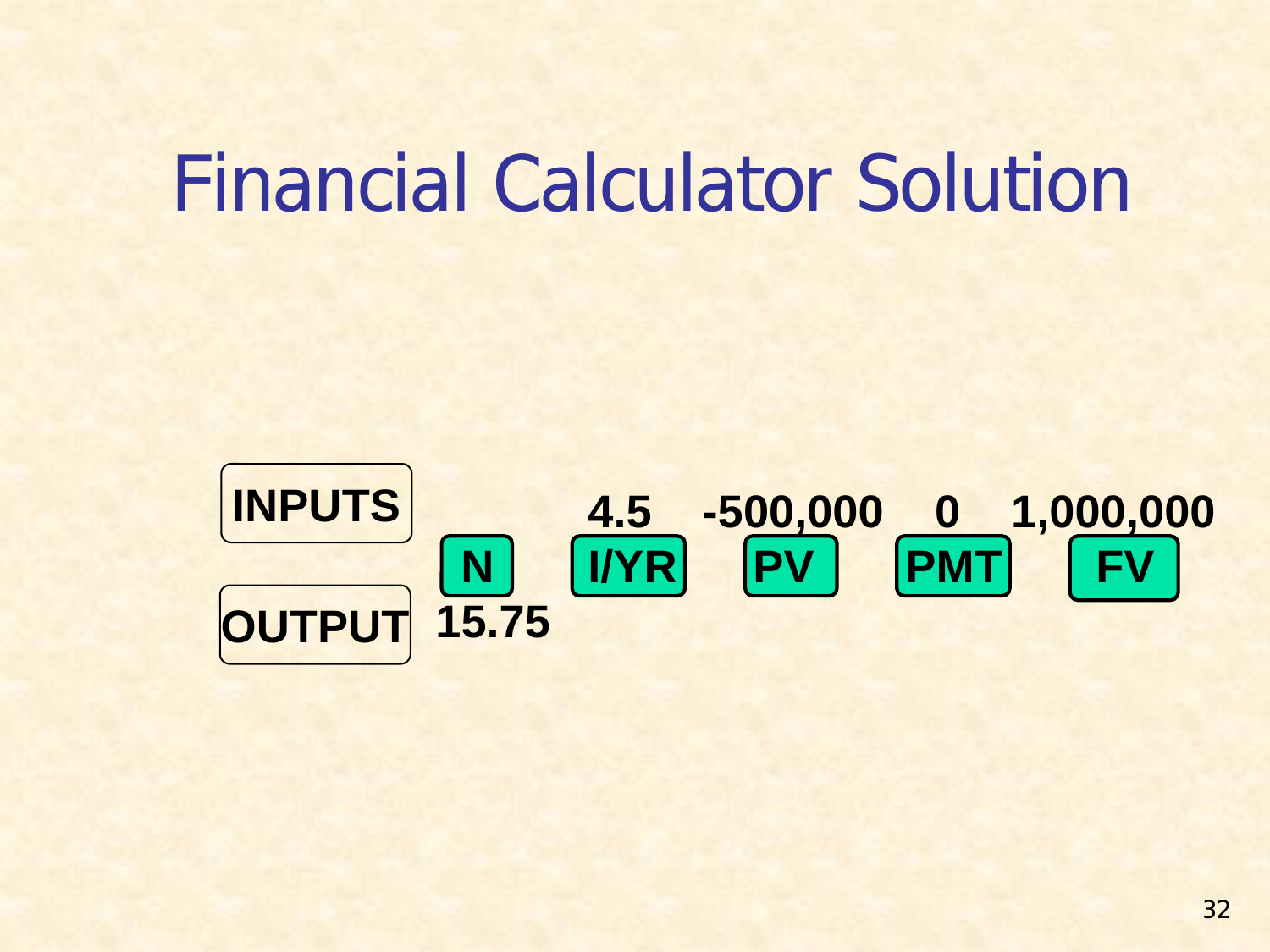

Financial Calculator Solution
INPUTS
			4.5    -500,000    0    1,000,000
		N	I/YR	   PV	     PMT	FV
	        15.75

OUTPUT
32